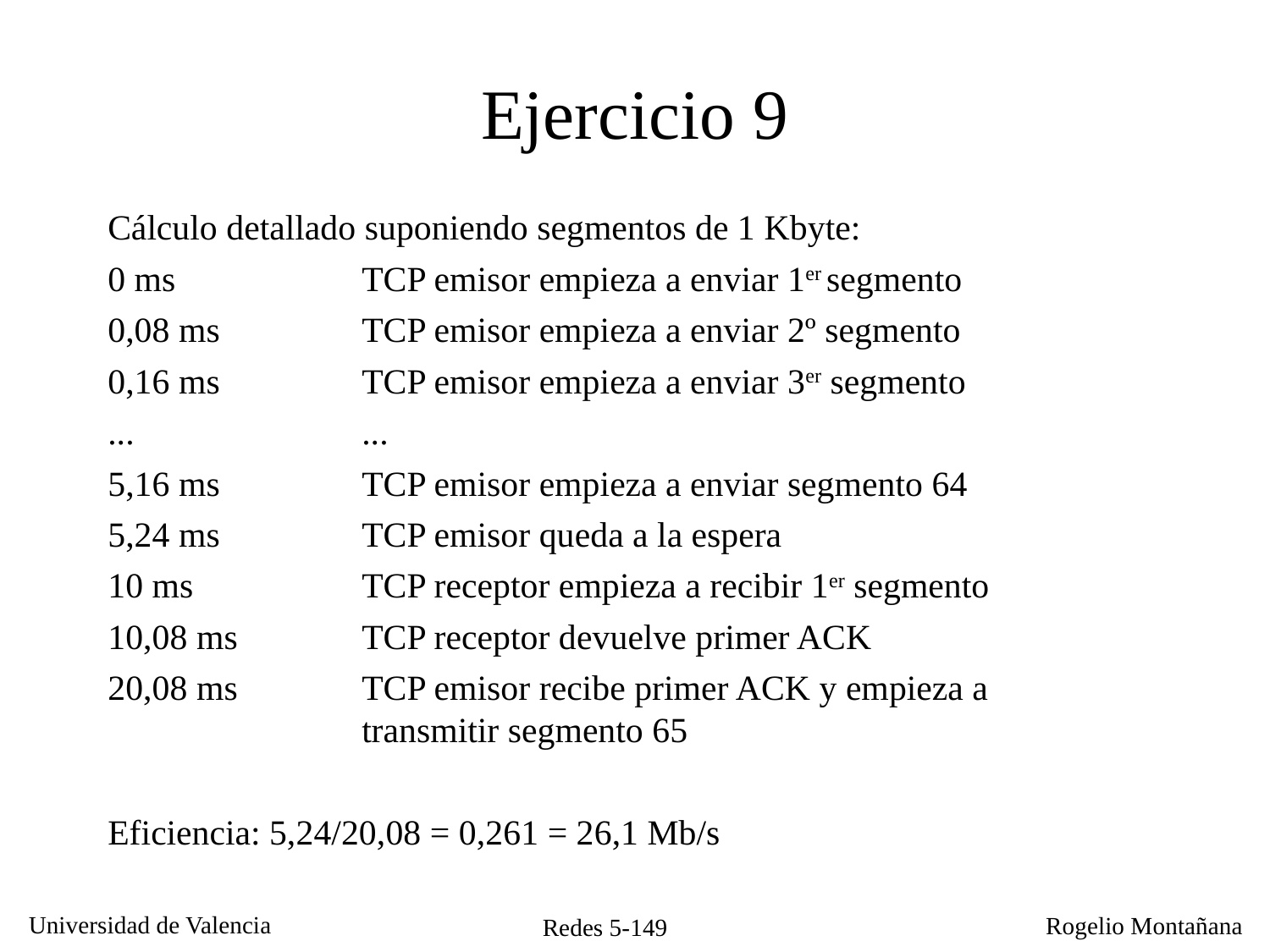

# Ejercicio 9
Cálculo detallado suponiendo segmentos de 1 Kbyte:
0 ms		TCP emisor empieza a enviar 1er segmento
0,08 ms		TCP emisor empieza a enviar 2º segmento
0,16 ms		TCP emisor empieza a enviar 3er segmento
...		...
5,16 ms		TCP emisor empieza a enviar segmento 64
5,24 ms		TCP emisor queda a la espera
10 ms		TCP receptor empieza a recibir 1er segmento
10,08 ms	TCP receptor devuelve primer ACK
20,08 ms 	TCP emisor recibe primer ACK y empieza a 			transmitir segmento 65

Eficiencia: 5,24/20,08 = 0,261 = 26,1 Mb/s